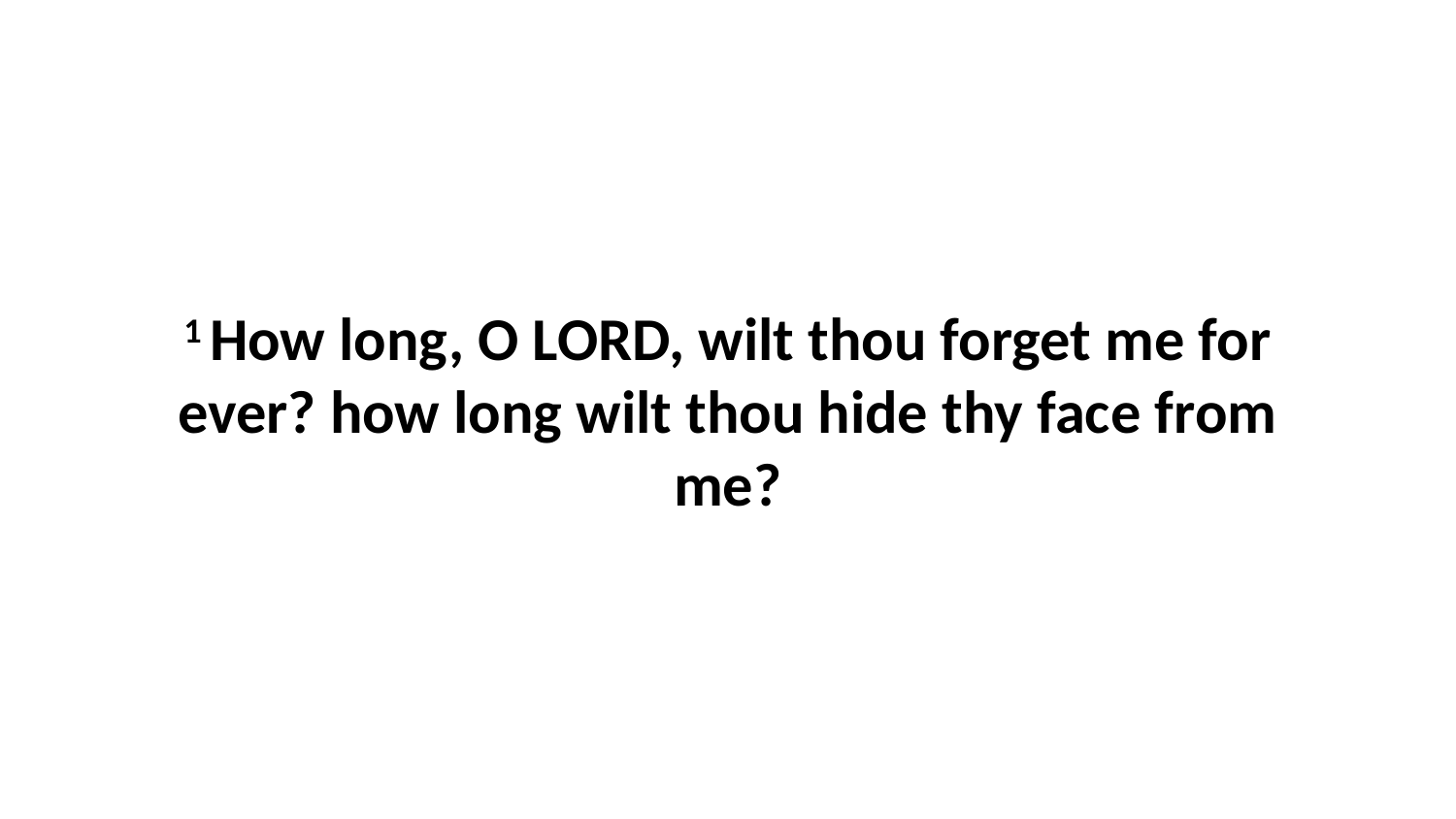

1 How long, O LORD, wilt thou forget me for ever? how long wilt thou hide thy face from me?